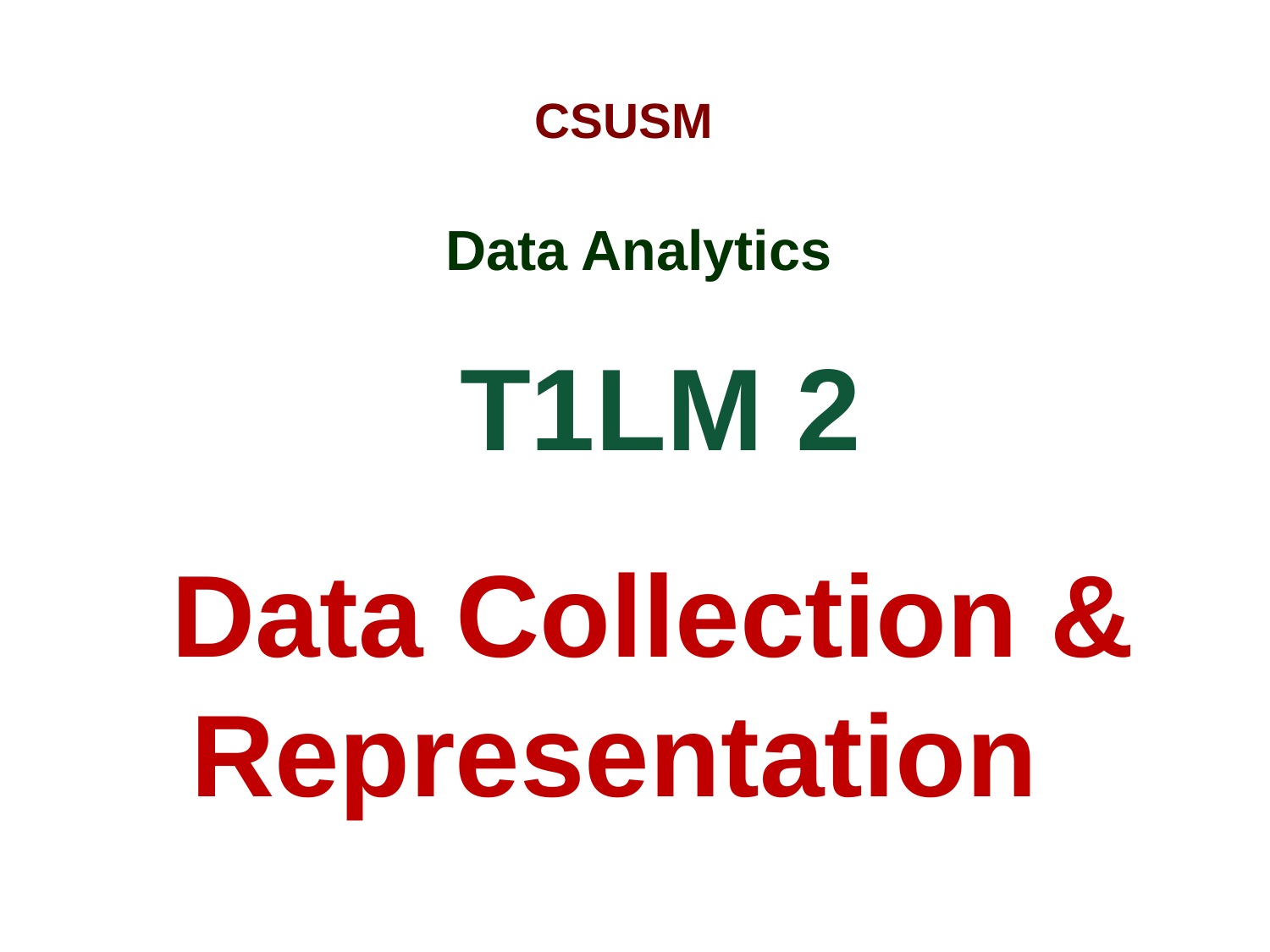

CSUSM
Data Analytics
T1LM 2
   Data Collection & Representation